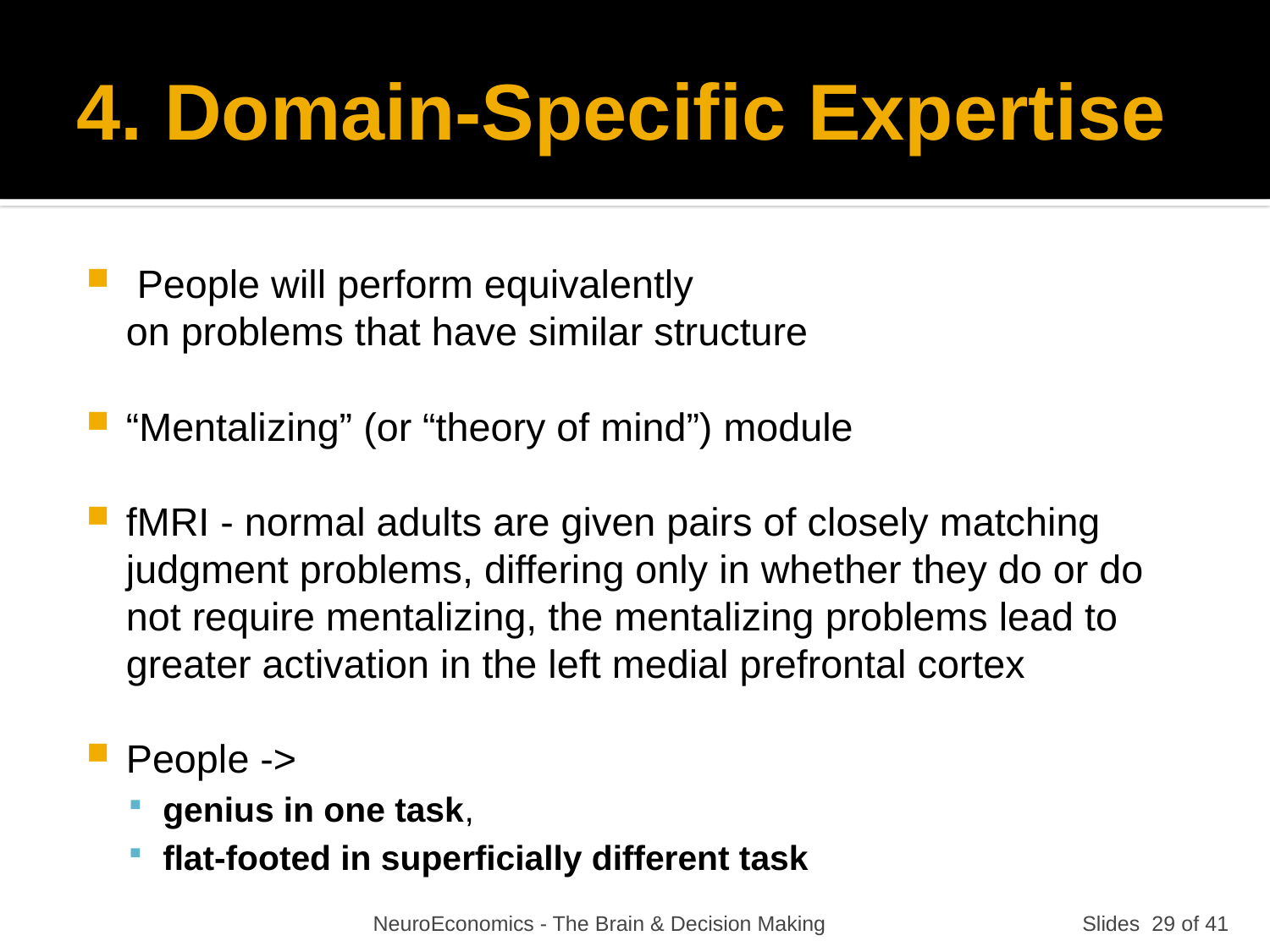

# 4. Domain-Specific Expertise
 People will perform equivalently
on problems that have similar structure
“Mentalizing” (or “theory of mind”) module
fMRI - normal adults are given pairs of closely matching judgment problems, differing only in whether they do or do not require mentalizing, the mentalizing problems lead to greater activation in the left medial prefrontal cortex
People ->
genius in one task,
flat-footed in superficially different task
NeuroEconomics - The Brain & Decision Making
 Slides  29 of 41